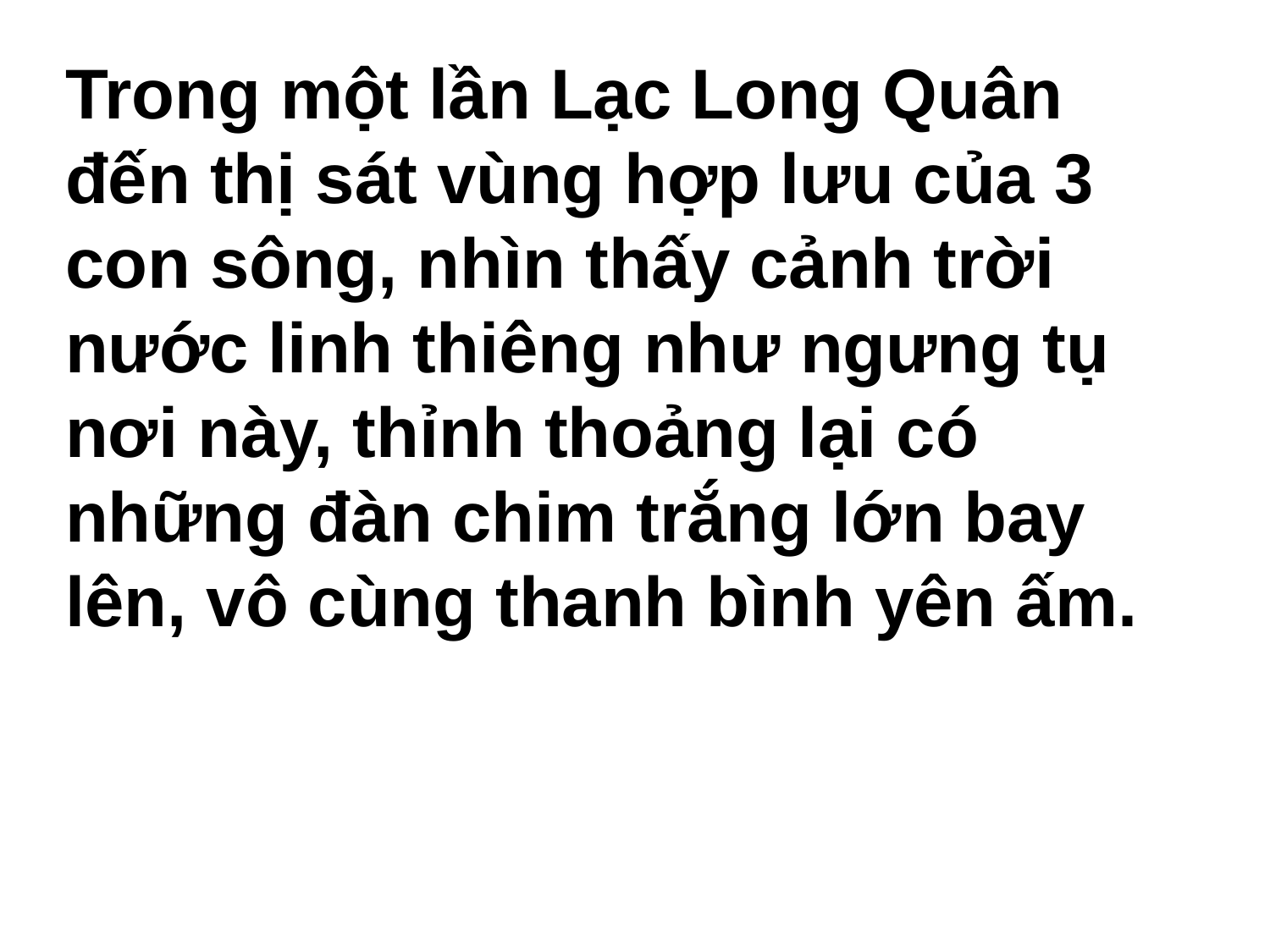

Trong một lần Lạc Long Quân đến thị sát vùng hợp lưu của 3 con sông, nhìn thấy cảnh trời nước linh thiêng như ngưng tụ nơi này, thỉnh thoảng lại có những đàn chim trắng lớn bay lên, vô cùng thanh bình yên ấm.